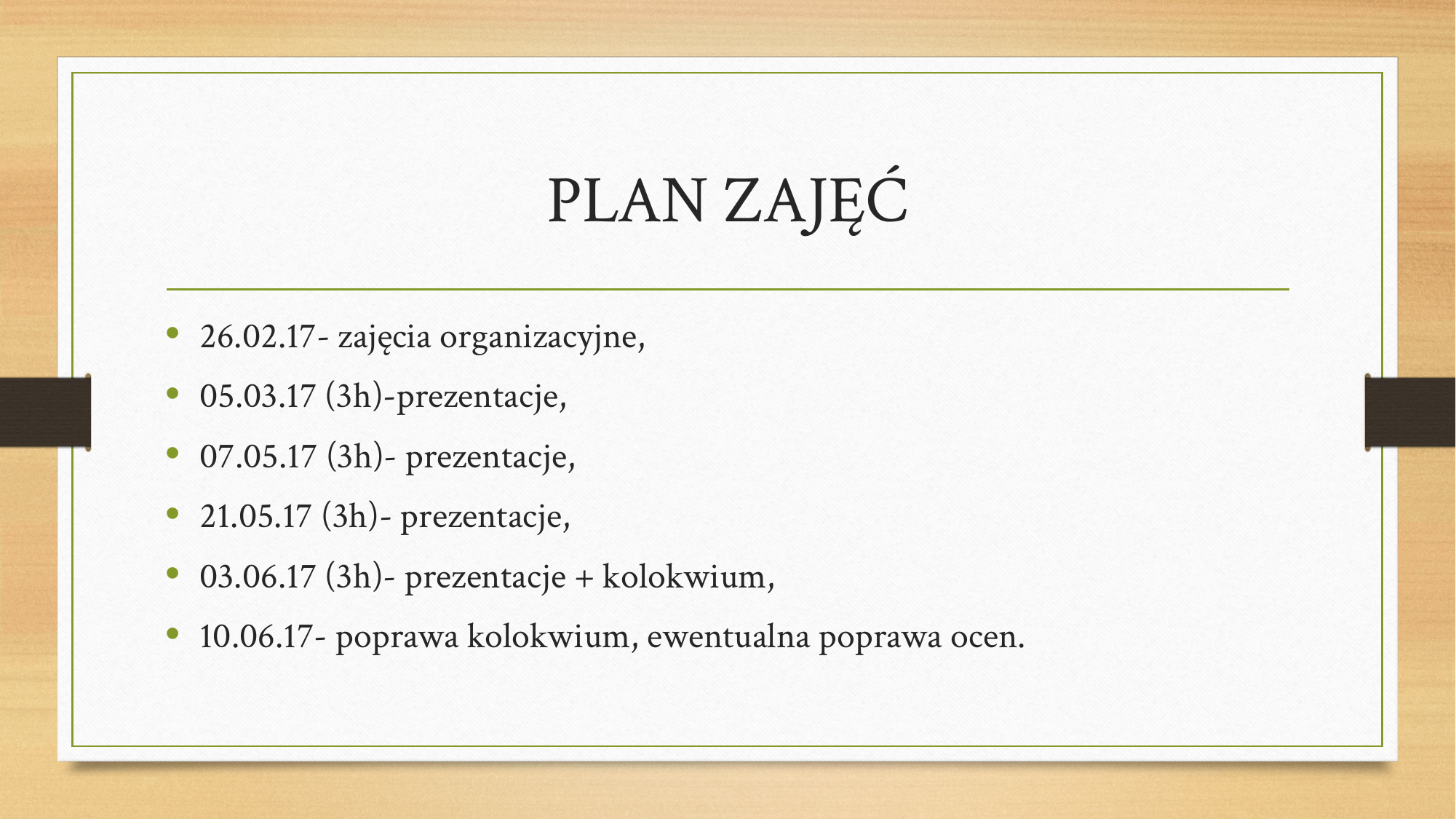

# PLAN ZAJĘĆ
26.02.17- zajęcia organizacyjne,
05.03.17 (3h)-prezentacje,
07.05.17 (3h)- prezentacje,
21.05.17 (3h)- prezentacje,
03.06.17 (3h)- prezentacje + kolokwium,
10.06.17- poprawa kolokwium, ewentualna poprawa ocen.